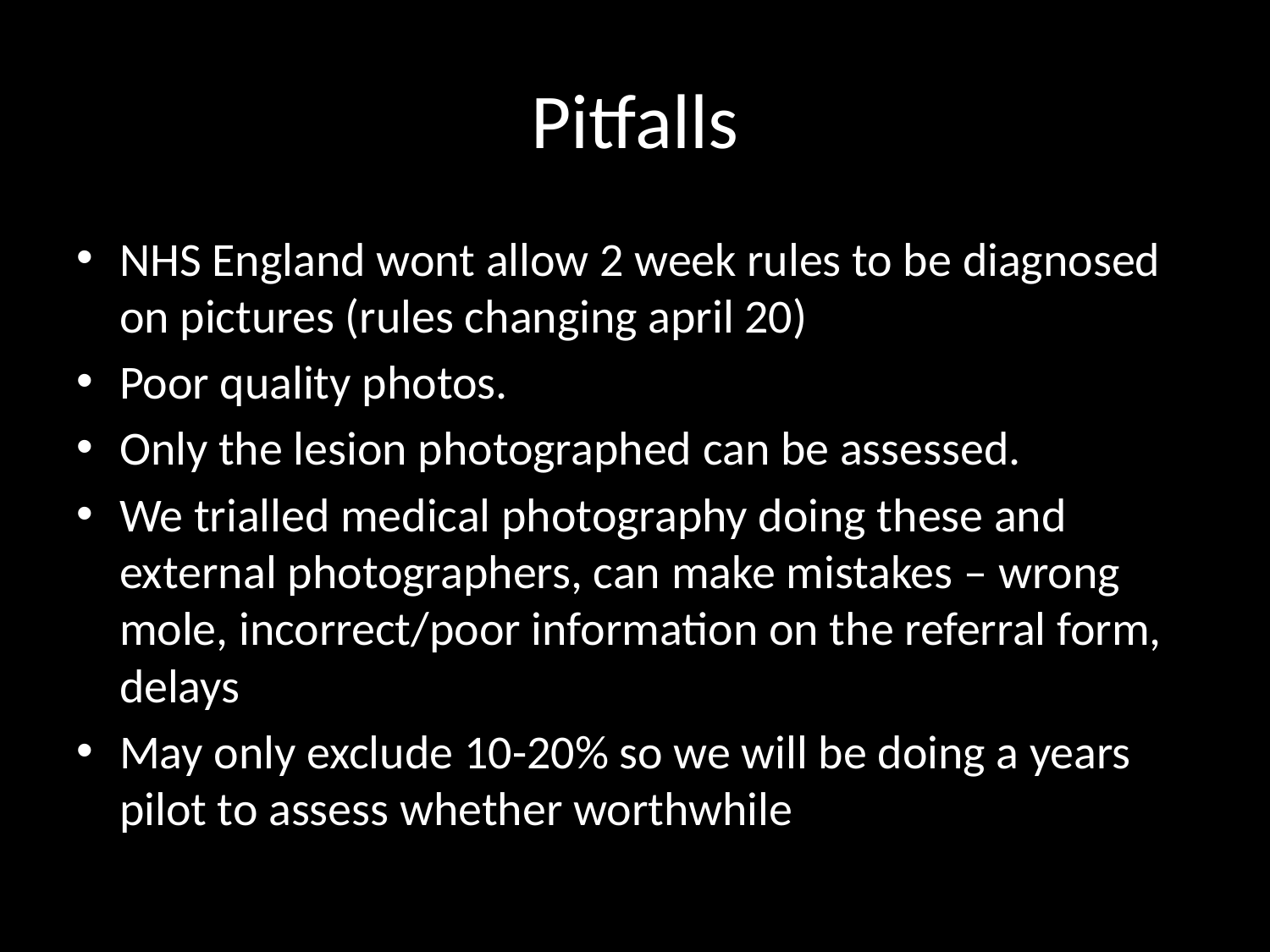

# Pitfalls
NHS England wont allow 2 week rules to be diagnosed on pictures (rules changing april 20)
Poor quality photos.
Only the lesion photographed can be assessed.
We trialled medical photography doing these and external photographers, can make mistakes – wrong mole, incorrect/poor information on the referral form, delays
May only exclude 10-20% so we will be doing a years pilot to assess whether worthwhile